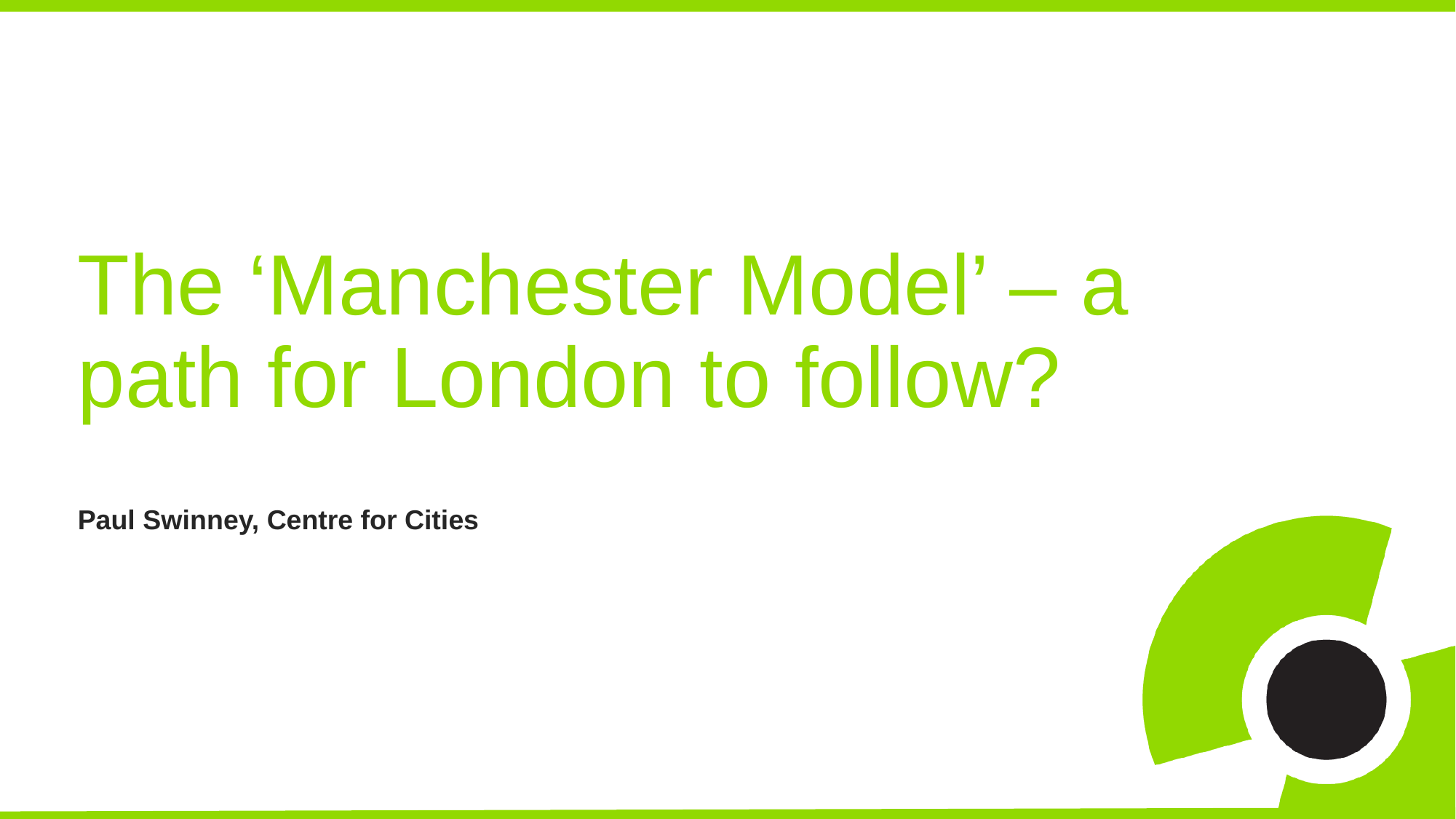

# The ‘Manchester Model’ – a path for London to follow?
Paul Swinney, Centre for Cities